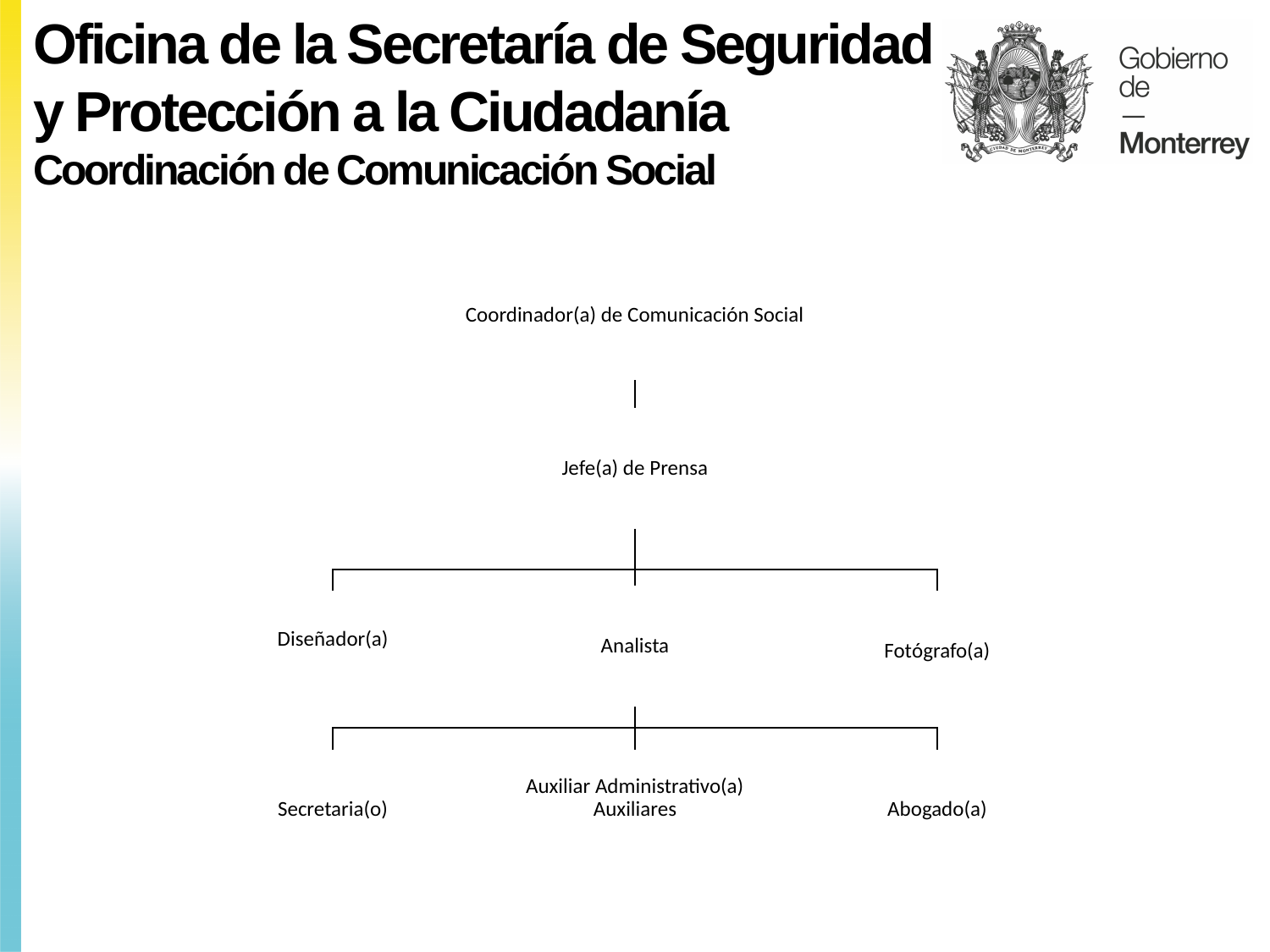

Oficina de la Secretaría de Seguridad y Protección a la Ciudadanía
Coordinación de Comunicación Social
Coordinador(a) de Comunicación Social
Jefe(a) de Prensa
Diseñador(a)

Analista
Secretaria(o)
Auxiliar Administrativo(a)
Auxiliares

Abogado(a)
Fotógrafo(a)